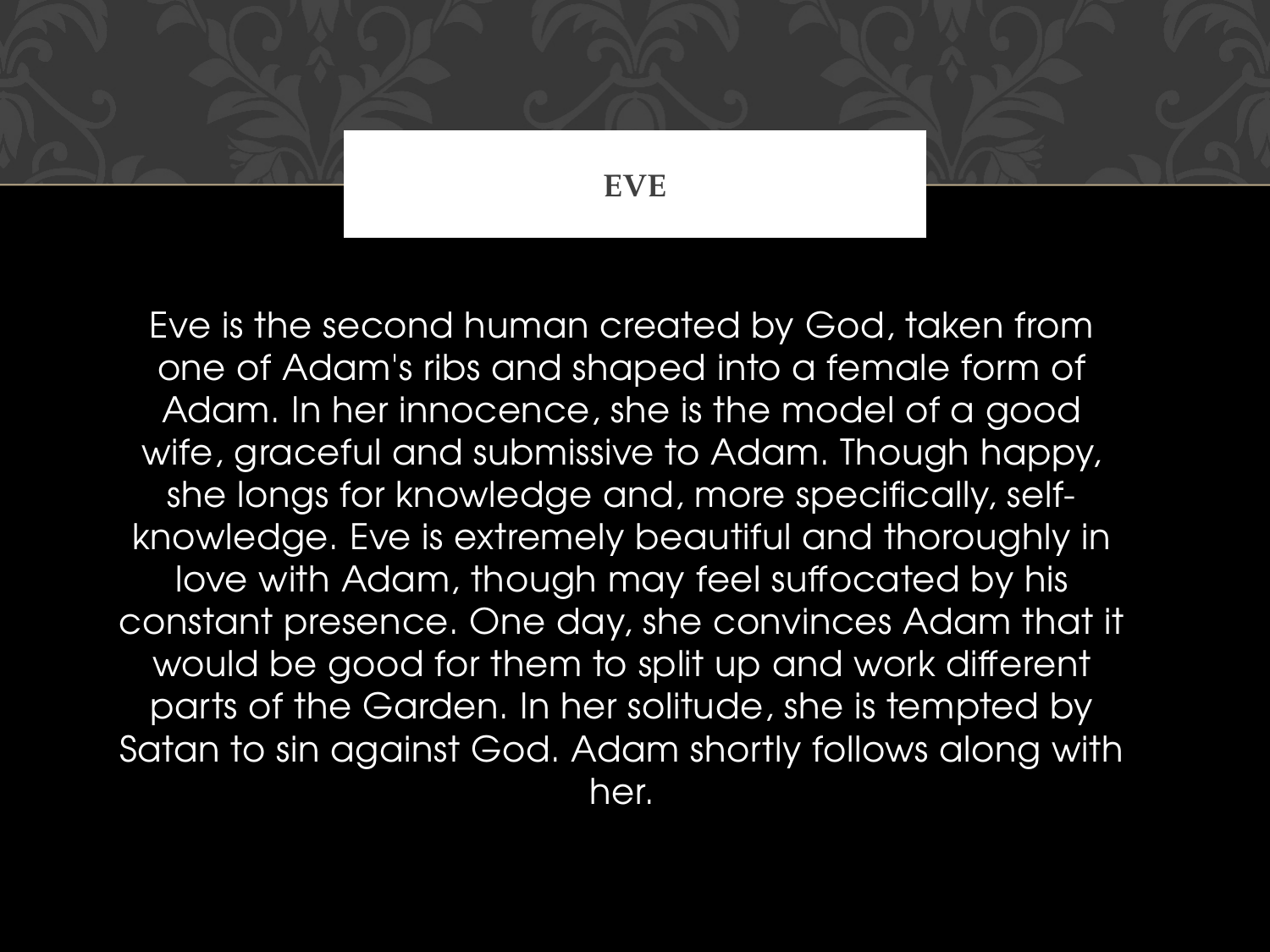

# Eve
Eve is the second human created by God, taken from one of Adam's ribs and shaped into a female form of Adam. In her innocence, she is the model of a good wife, graceful and submissive to Adam. Though happy, she longs for knowledge and, more specifically, self-knowledge. Eve is extremely beautiful and thoroughly in love with Adam, though may feel suffocated by his constant presence. One day, she convinces Adam that it would be good for them to split up and work different parts of the Garden. In her solitude, she is tempted by Satan to sin against God. Adam shortly follows along with her.